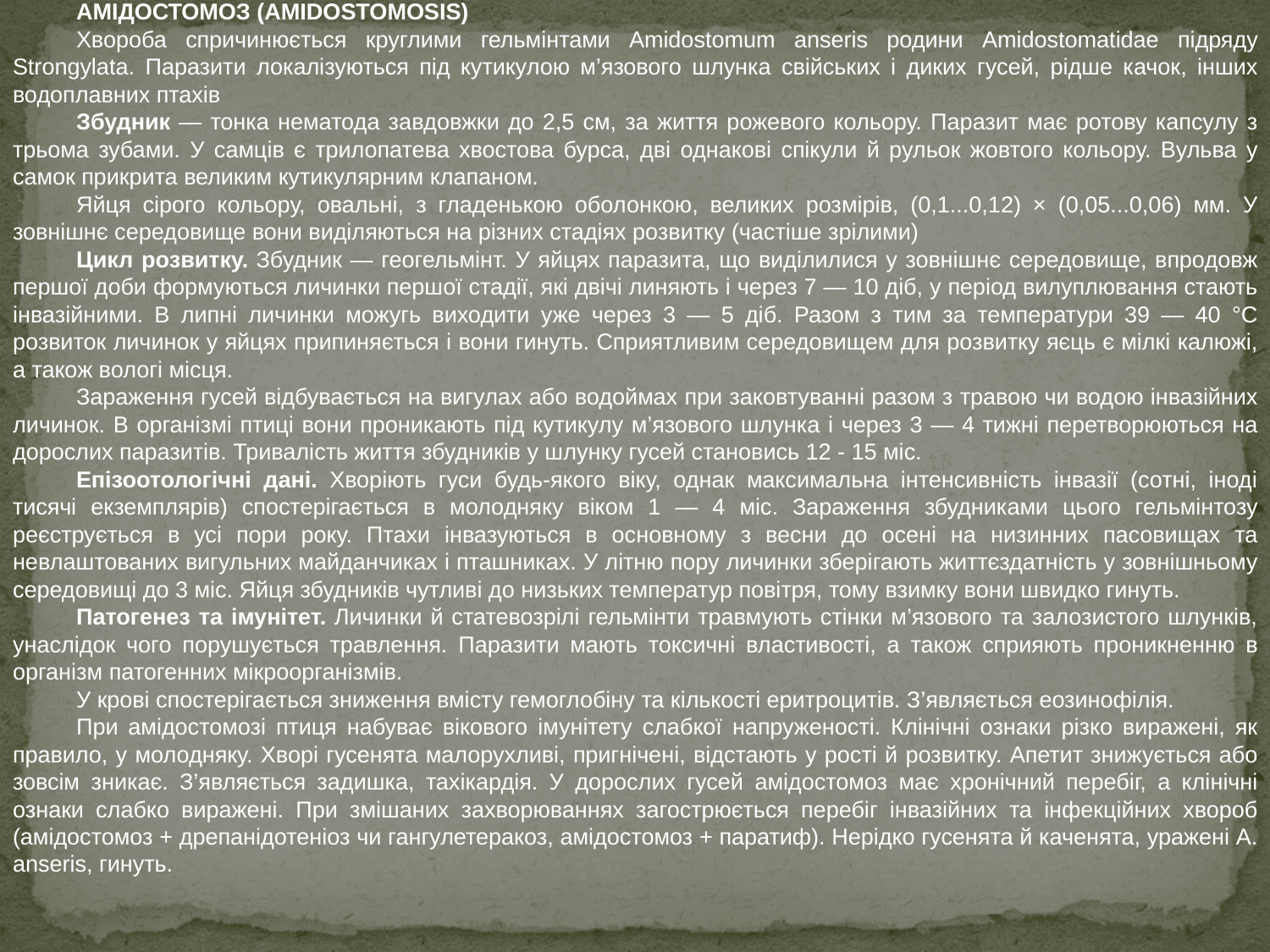

АМІДОСТОМОЗ (AMIDOSTOMOSIS)
Хвороба спричинюється круглими гельмінтами Amidostomum anseris родини Amidostomatidae підряду Strongylata. Паразити локалізуються під кутикулою м’язового шлунка свійських і диких гусей, рідше качок, інших водоплавних птахів
Збудник — тонка нематода завдовжки до 2,5 см, за життя рожевого кольору. Паразит має ротову капсулу з трьома зубами. У самців є трилопатева хвостова бурса, дві однакові спікули й рульок жовтого кольору. Вульва у самок прикрита великим кутикулярним клапаном.
Яйця сірого кольору, овальні, з гладенькою оболонкою, великих розмірів, (0,1...0,12) × (0,05...0,06) мм. У зовнішнє середовище вони виділяються на різних стадіях розвитку (частіше зрілими)
Цикл розвитку. Збудник — геогельмінт. У яйцях паразита, що виділилися у зовнішнє середовище, впродовж першої доби формуються личинки першої стадії, які двічі линяють і через 7 — 10 діб, у період вилуплювання стають інвазійними. В липні личинки можугь виходити уже через 3 — 5 діб. Разом з тим за температури 39 — 40 °С розвиток личинок у яйцях припиняється і вони гинуть. Сприятливим середовищем для розвитку яєць є мілкі калюжі, а також вологі місця.
Зараження гусей відбувається на вигулах або водоймах при заковтуванні разом з травою чи водою інвазійних личинок. В організмі птиці вони проникають під кутикулу м’язового шлунка і через 3 — 4 тижні перетворюються на дорослих паразитів. Тривалість життя збудників у шлунку гусей становись 12 - 15 міс.
Епізоотологічні дані. Хворіють гуси будь-якого віку, однак максимальна інтенсивність інвазії (сотні, іноді тисячі екземплярів) спостерігається в молодняку віком 1 — 4 міс. Зараження збудниками цього гельмінтозу реєструється в усі пори року. Птахи інвазуються в основному з весни до осені на низинних пасовищах та невлаштованих вигульних майданчиках і пташниках. У літню пору личинки зберігають життєздатність у зовнішньому середовищі до 3 міс. Яйця збудників чутливі до низьких температур повітря, тому взимку вони швидко гинуть.
Патогенез та імунітет. Личинки й статевозрілі гельмінти травмують стінки м’язового та залозистого шлунків, унаслідок чого порушується травлення. Паразити мають токсичні властивості, а також сприяють проникненню в організм патогенних мікроорганізмів.
У крові спостерігається зниження вмісту гемоглобіну та кількості еритроцитів. З’являється еозинофілія.
При амідостомозі птиця набуває вікового імунітету слабкої напруженості. Клінічні ознаки різко виражені, як правило, у молодняку. Хворі гусенята малорухливі, пригнічені, відстають у рості й розвитку. Апетит знижується або зовсім зникає. З’являється задишка, тахікардія. У дорослих гусей амідостомоз має хронічний перебіг, а клінічні ознаки слабко виражені. При змішаних захворюваннях загострюється перебіг інвазійних та інфекційних хвороб (амідостомоз + дрепанідотеніоз чи гангулетеракоз, амідостомоз + паратиф). Нерідко гусенята й каченята, уражені A. anseris, гинуть.